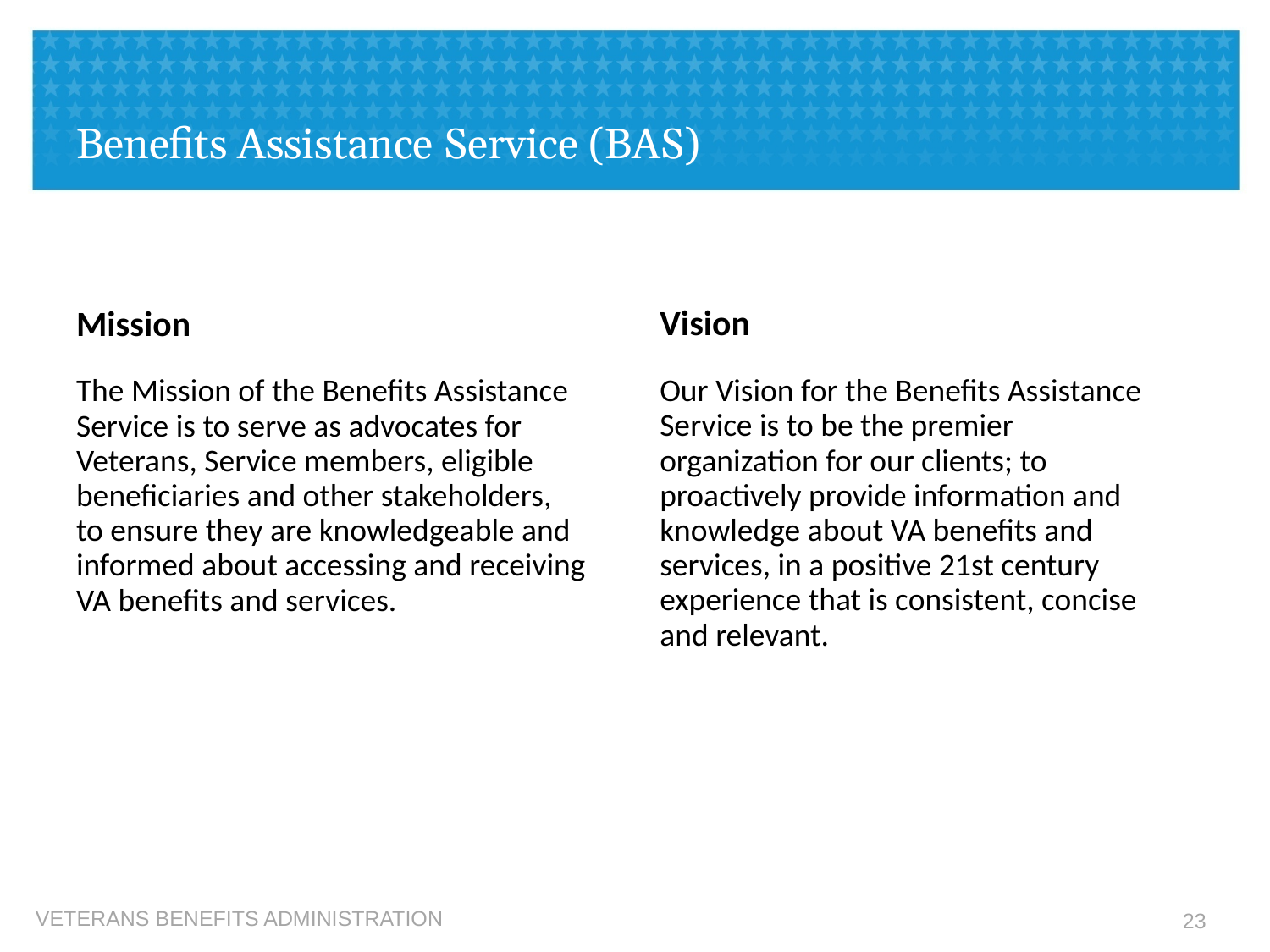

Benefits Assistance Service (BAS)
Mission

The Mission of the Benefits Assistance
Service is to serve as advocates for
Veterans, Service members, eligible
beneficiaries and other stakeholders,
to ensure they are knowledgeable and
informed about accessing and receiving
VA benefits and services.

Vision

Our Vision for the Benefits Assistance
Service is to be the premier
organization for our clients; to
proactively provide information and
knowledge about VA benefits and
services, in a positive 21st century
experience that is consistent, concise
and relevant.